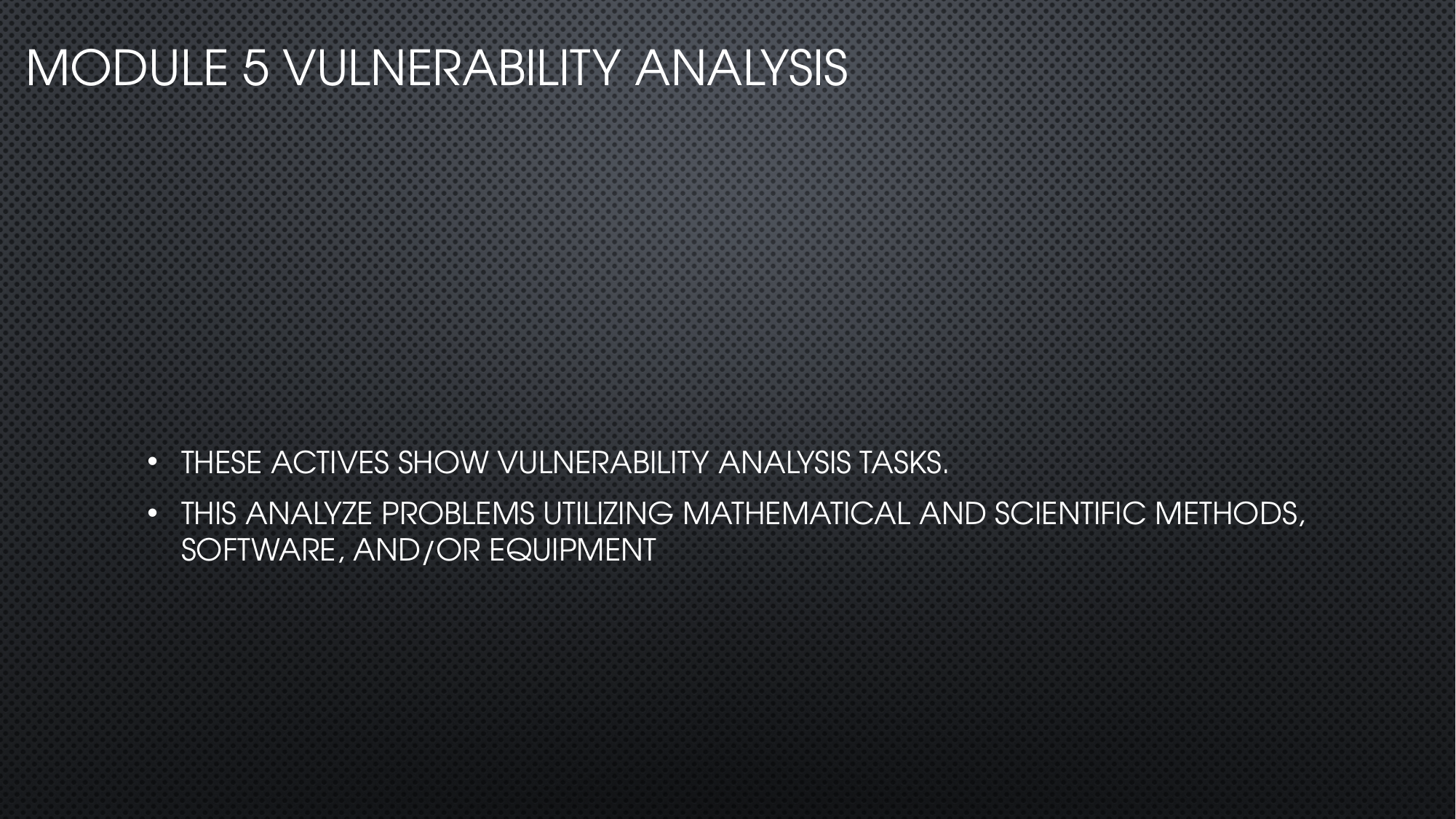

# Module 5 Vulnerability Analysis
These actives show vulnerability analysis tasks.
This analyze problems utilizing mathematical and scientific methods, software, and/or equipment